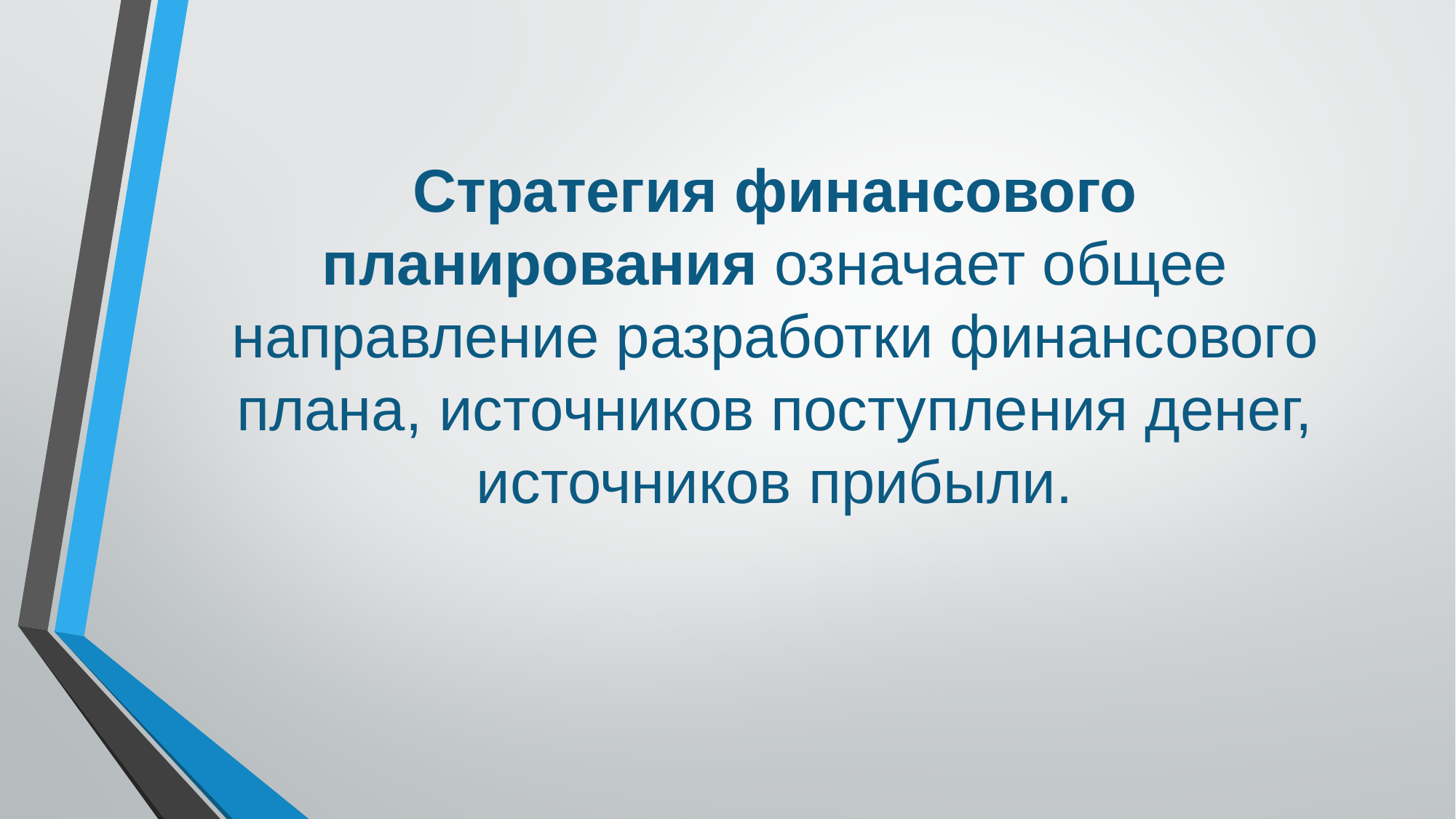

# Стратегия фи­нансового планирования означает общее направление разработ­ки финансового плана, источников поступления денег, источников прибыли.